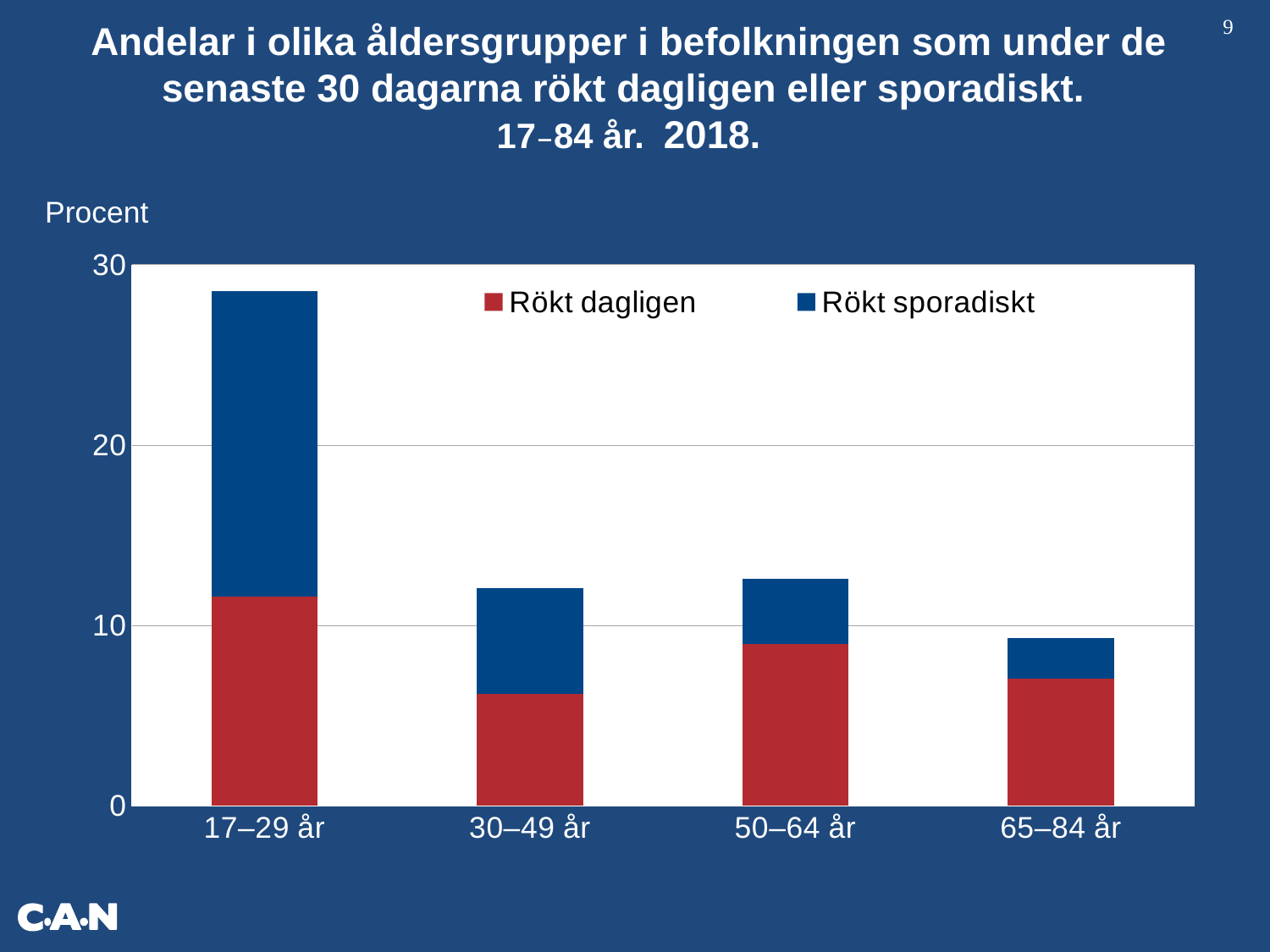

Andelar i olika åldersgrupper i befolkningen som under de senaste 30 dagarna rökt dagligen eller sporadiskt.
17–84 år.  2018.
9
Procent

### Chart

| Category | Rökt dagligen |  | Rökt sporadiskt  |  |
|---|---|---|---|---|
| 17–29 år | 11.595044845467632 | None | 16.948724618645528 | None |
| 30–49 år | 6.221550702078452 | None | 5.833905203660014 | None |
| 50–64 år | 8.9518571254389 | None | 3.64201719105058 | None |
| 65–84 år | 7.038685883956629 | None | 2.2316255858002303 | None |